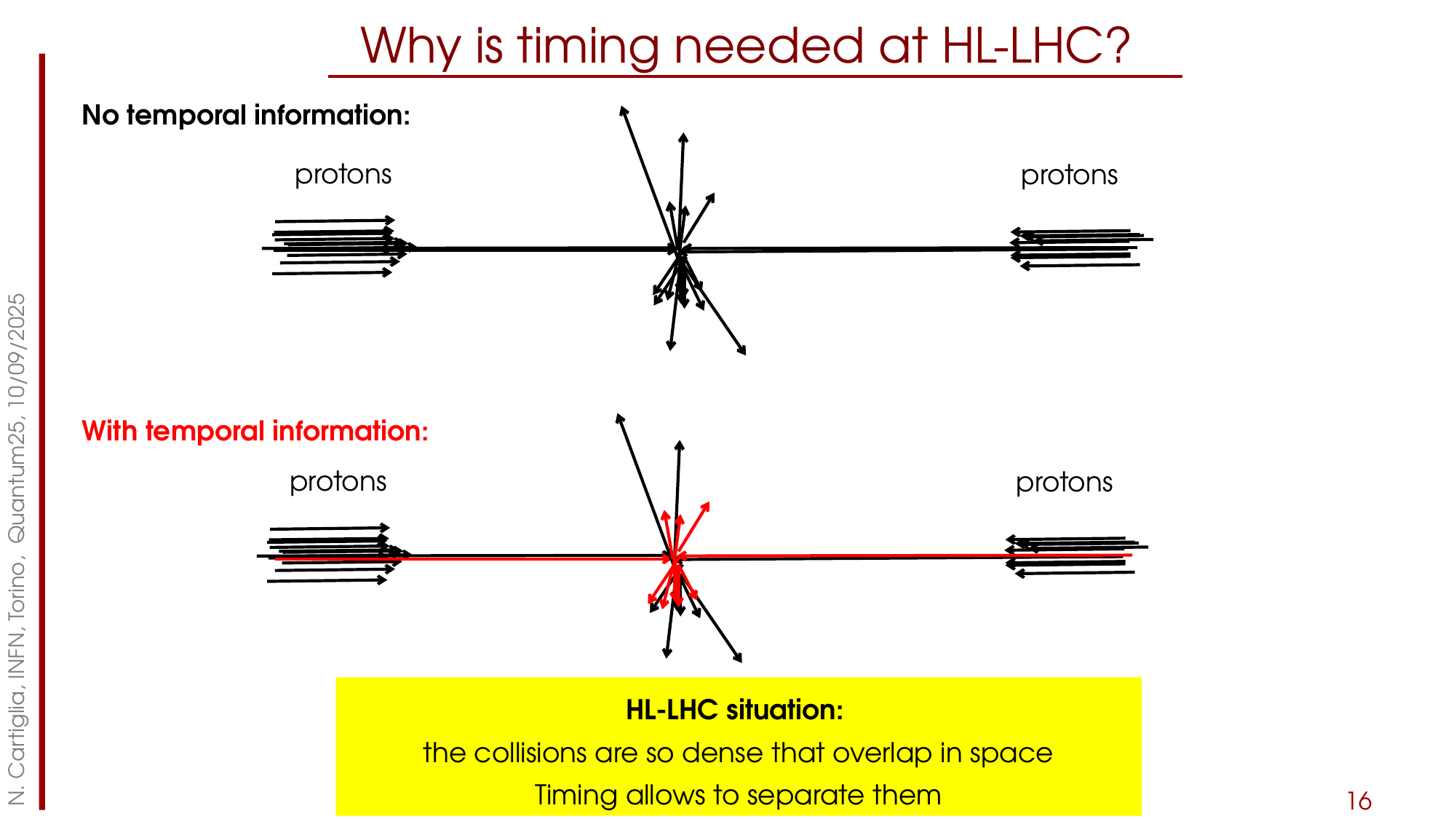

Why is timing needed at HL-LHC?
No temporal information:
protons
protons
With temporal information:
N. Cartiglia, INFN, Torino,  Quantum25, 10/09/2025
protons
protons
HL-LHC situation:
the collisions are so dense that overlap in space
Timing allows to separate them
16